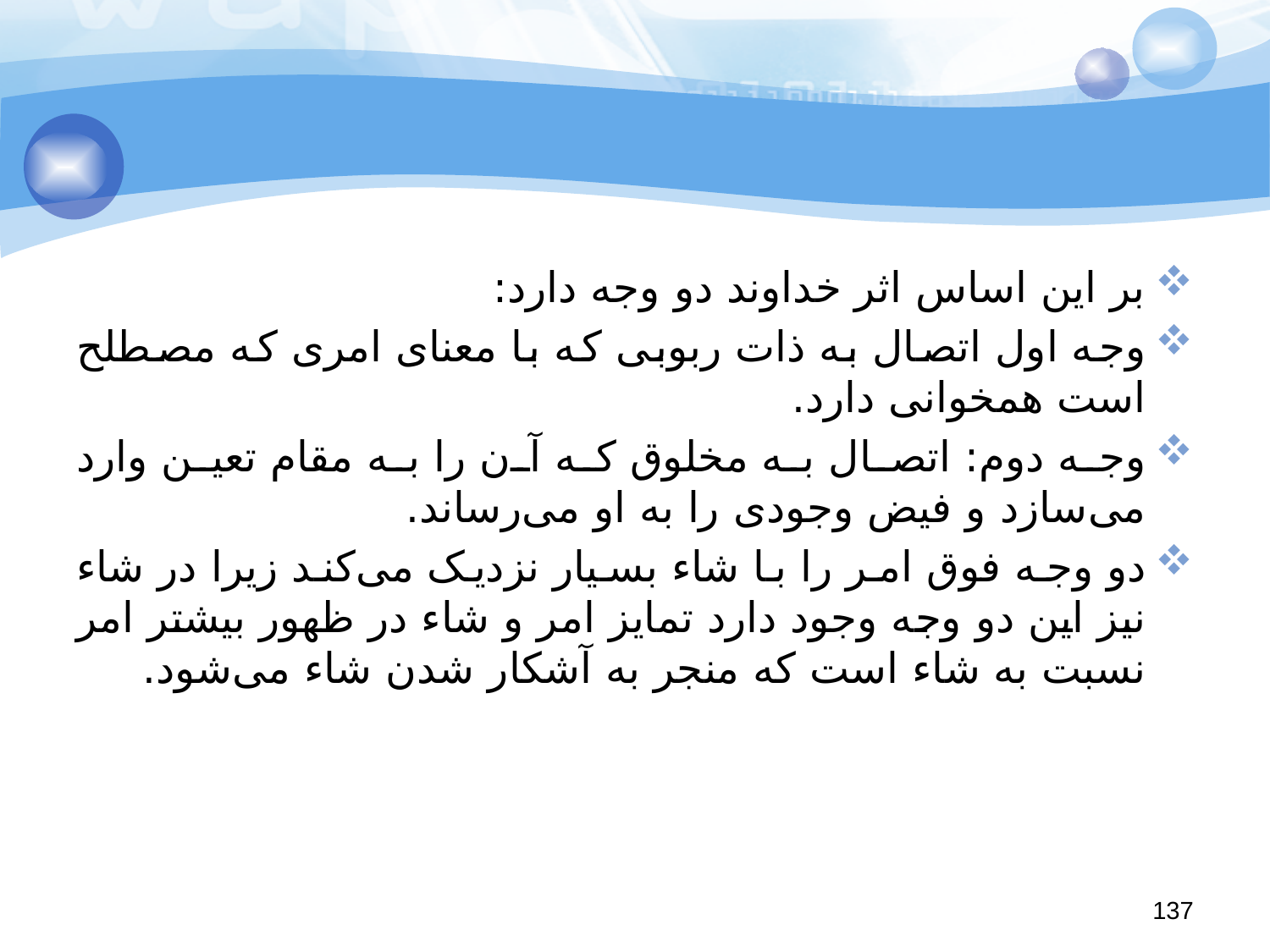

#
بر این اساس اثر خداوند دو وجه دارد:
وجه اول اتصال به ذات ربوبی که با معنای امری که مصطلح است همخوانی دارد.
وجه دوم: اتصال به مخلوق که آن را به مقام تعین وارد می‌سازد و فیض وجودی را به او می‌رساند.
دو وجه فوق امر را با شاء بسیار نزدیک می‌کند زیرا در شاء نیز این دو وجه وجود دارد تمایز امر و شاء در ظهور بیشتر امر نسبت به شاء است که منجر به آشکار شدن شاء می‌شود.

137